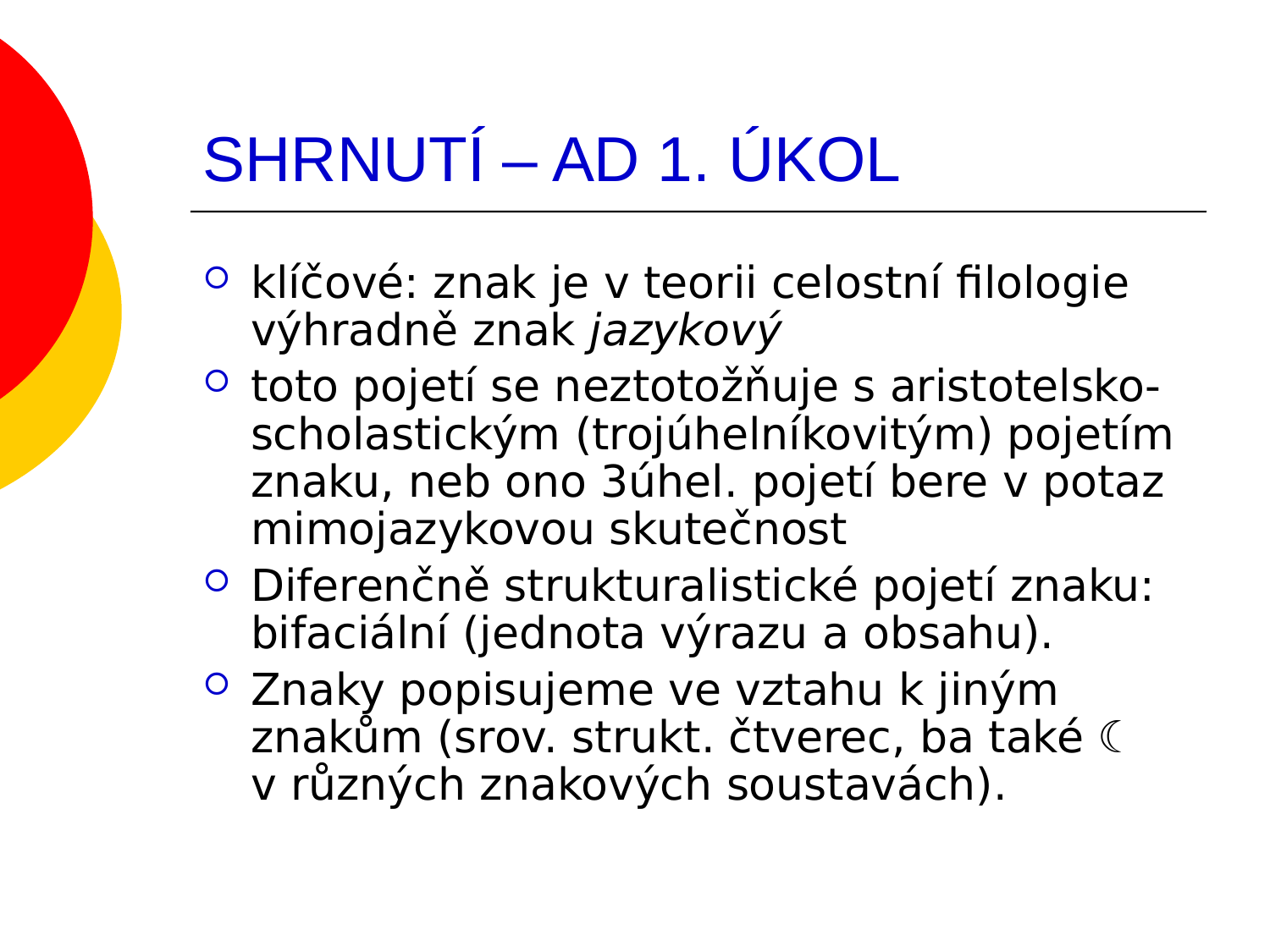

# SHRNUTÍ – AD 1. ÚKOL
klíčové: znak je v teorii celostní filologie výhradně znak jazykový
toto pojetí se neztotožňuje s aristotelsko-scholastickým (trojúhelníkovitým) pojetím znaku, neb ono 3úhel. pojetí bere v potaz mimojazykovou skutečnost
Diferenčně strukturalistické pojetí znaku: bifaciální (jednota výrazu a obsahu).
Znaky popisujeme ve vztahu k jiným znakům (srov. strukt. čtverec, ba také ☾ v různých znakových soustavách).